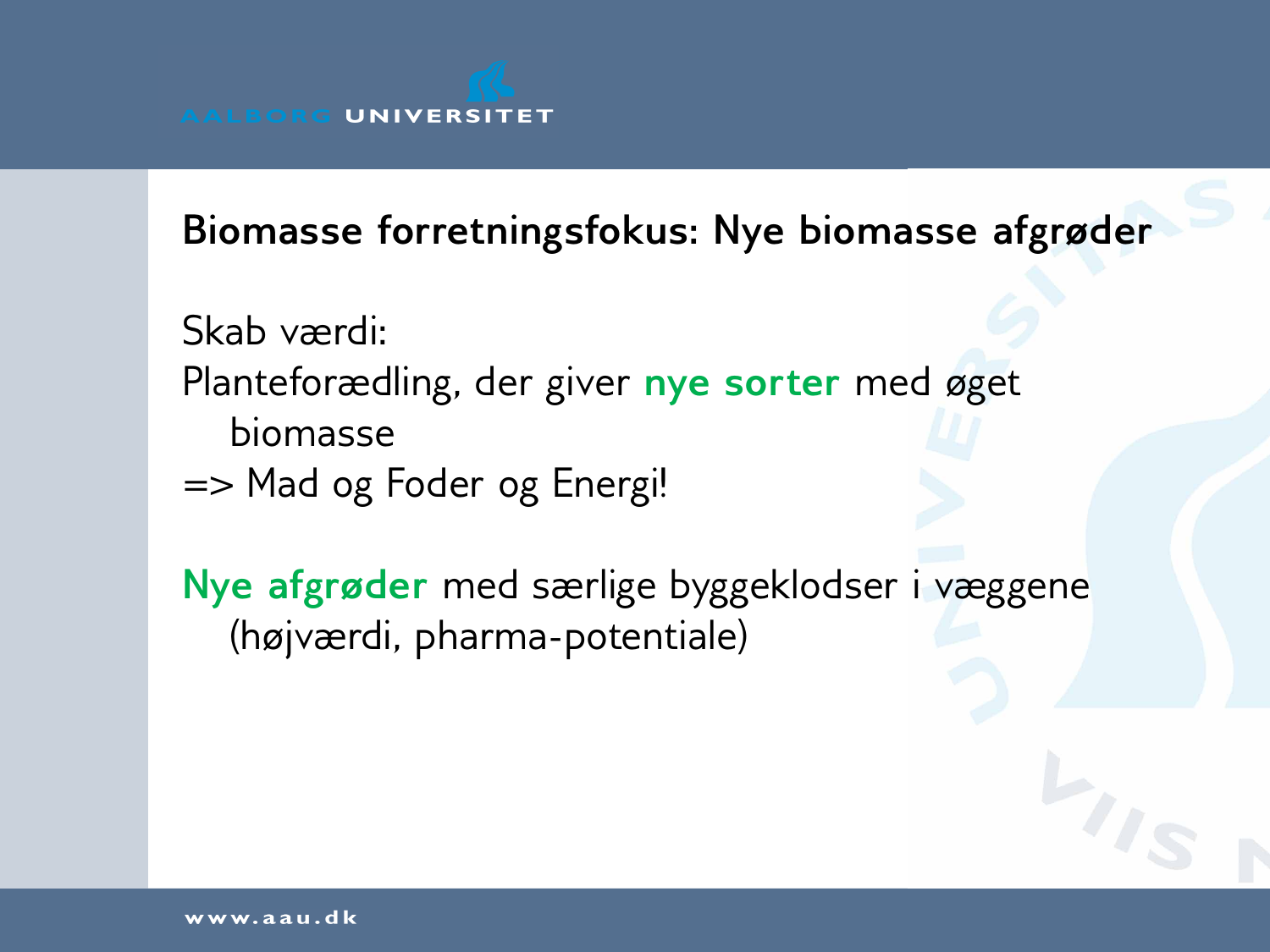

# Biomasse forretningsfokus: Nye biomasse afgrøder
Skab værdi:
Planteforædling, der giver nye sorter med øget biomasse
=> Mad og Foder og Energi!

Nye afgrøder med særlige byggeklodser i væggene (højværdi, pharma-potentiale)